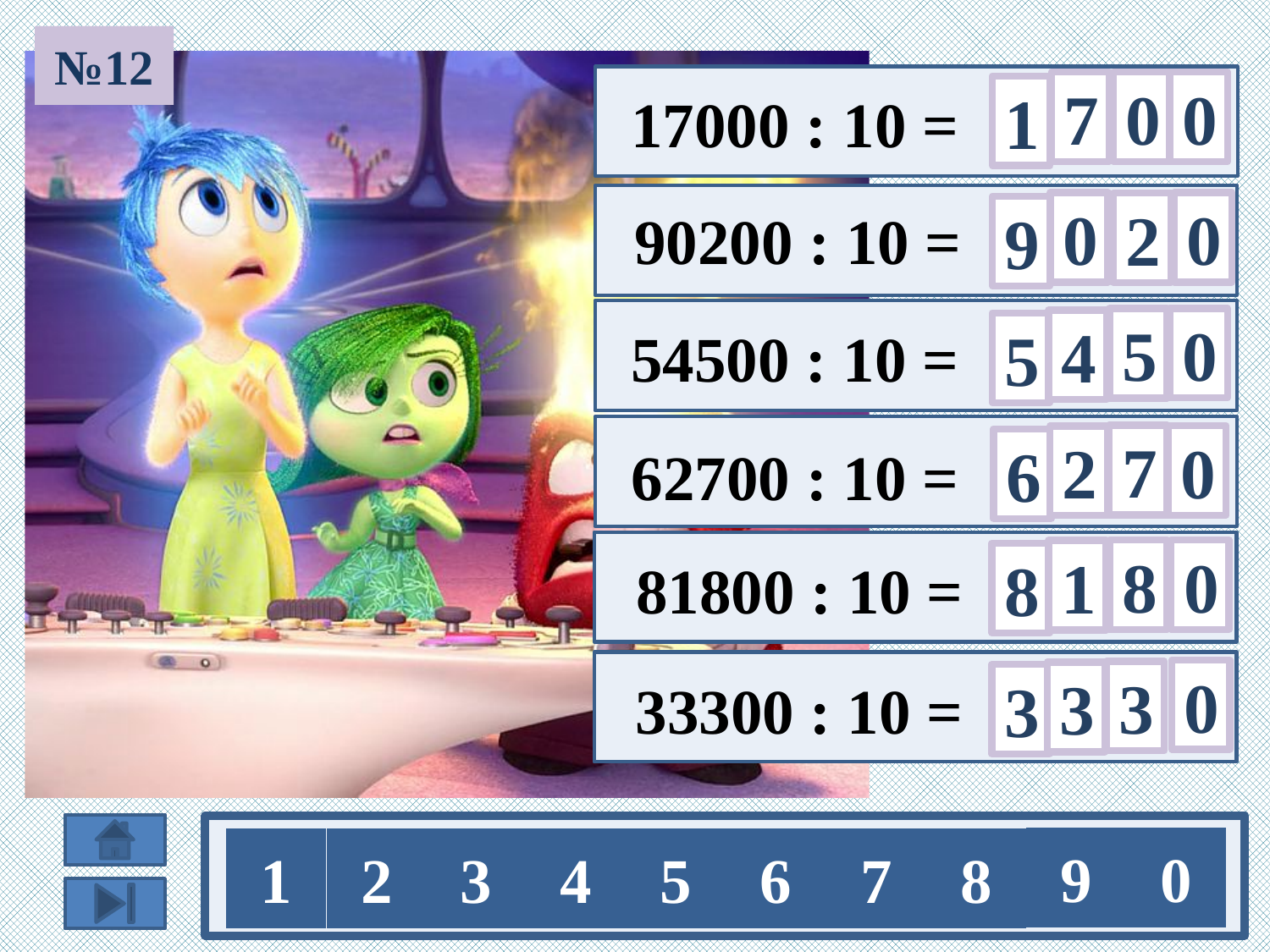

№12
0
7
0
1
 17000 : 10 =
0
0
2
 90200 : 10 =
9
0
5
4
 54500 : 10 =
5
7
0
2
6
 62700 : 10 =
0
8
1
8
 81800 : 10 =
0
3
3
 33300 : 10 =
3

9
0
1
2
3
4
5
6
7
8